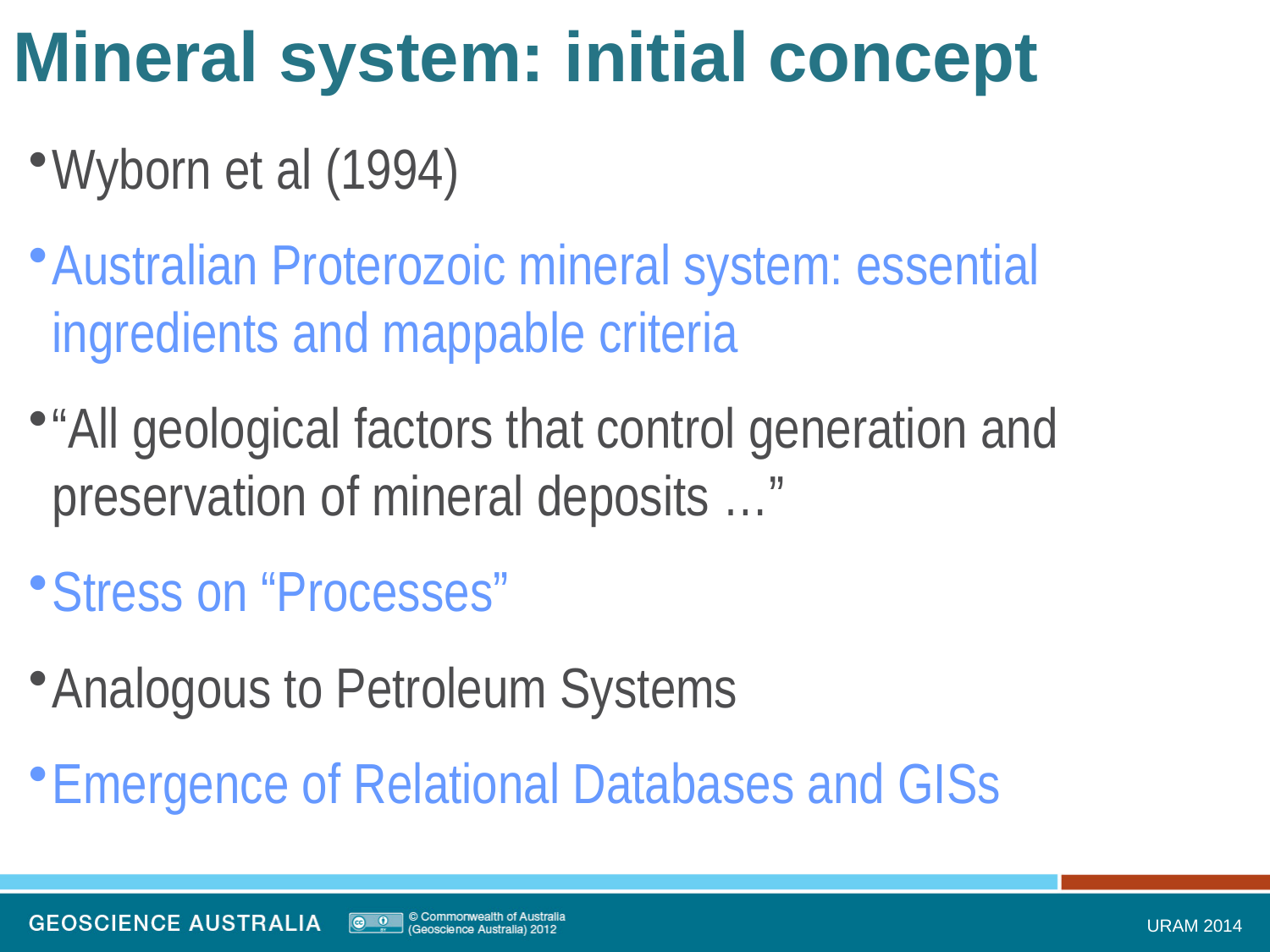

Mineral system: initial concept
Wyborn et al (1994)
Australian Proterozoic mineral system: essential ingredients and mappable criteria
“All geological factors that control generation and preservation of mineral deposits …”
Stress on “Processes”
Analogous to Petroleum Systems
Emergence of Relational Databases and GISs

URAM 2014